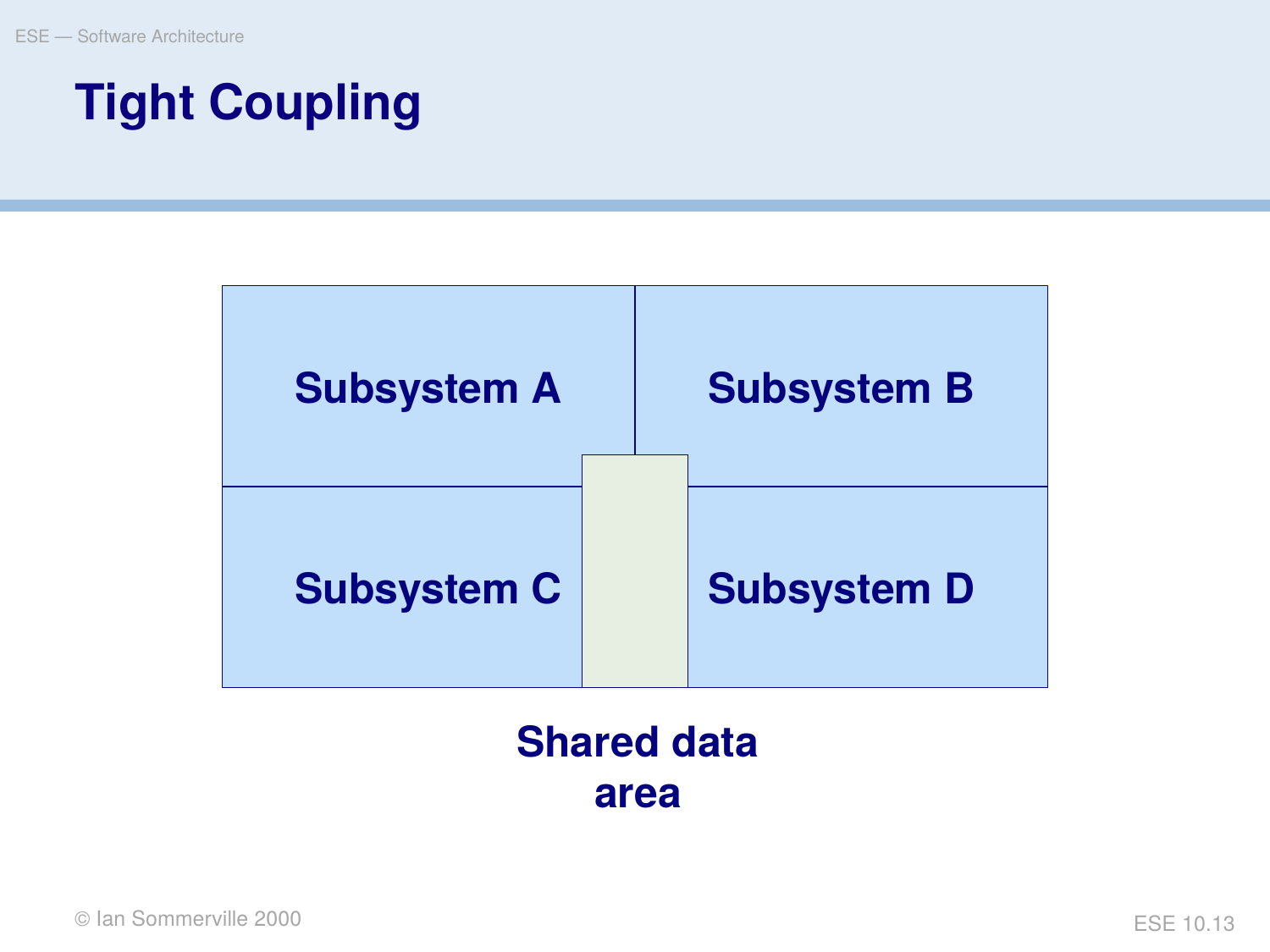

ESE — Software Architecture
# Tight Coupling
Subsystem A
Subsystem B

Subsystem C
Subsystem D
Shared data area
© Ian Sommerville 2000
© Oscar Nierstrasz
ESE 10.13